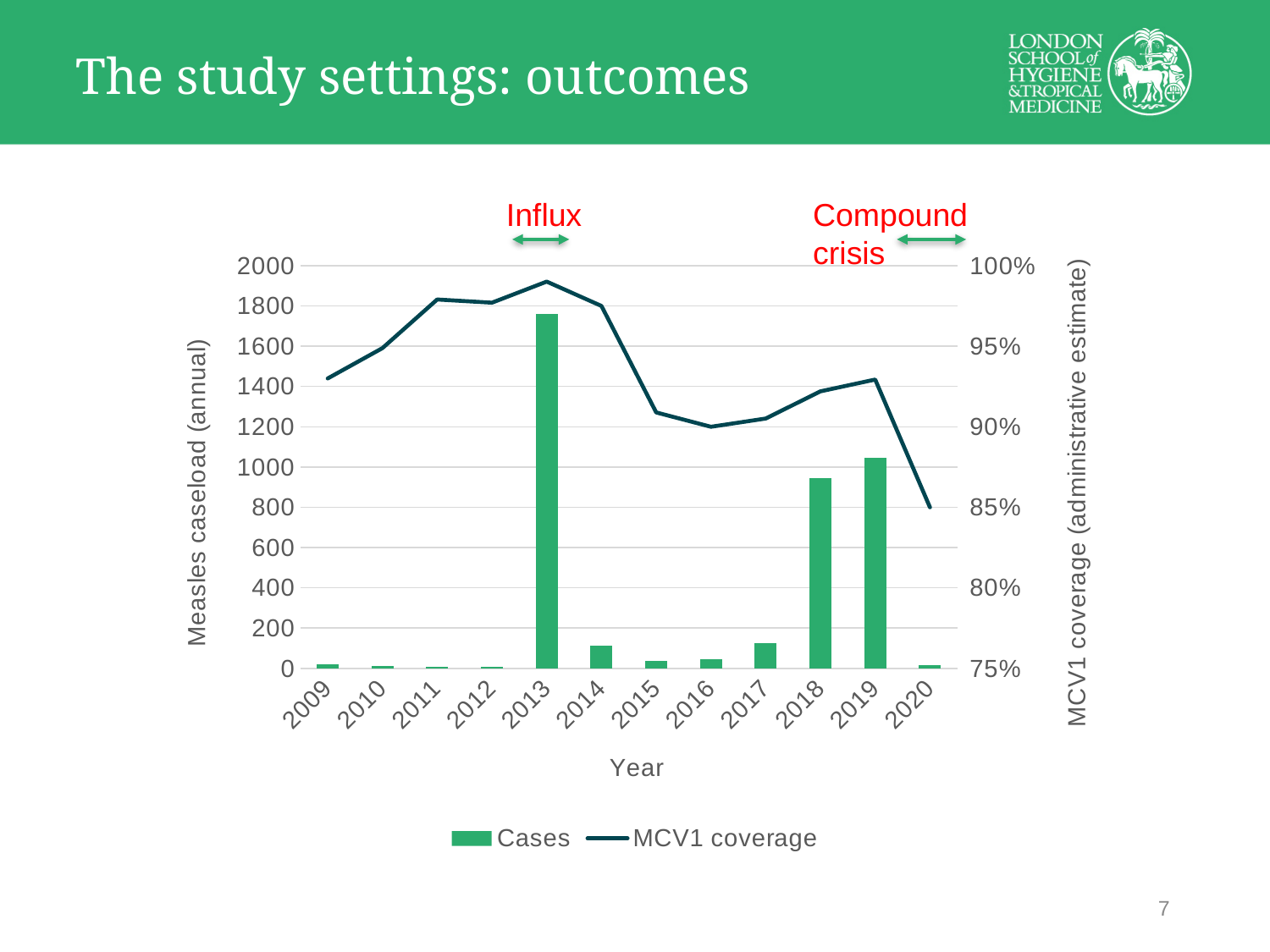

# The study settings: outcomes
Influx
Compound crisis

### Chart

| Category | Cases | MCV1 coverage |
|---|---|---|
| 2009 | 22.0 | 0.93 |
| 2010 | 12.0 | 0.9488 |
| 2011 | 9.0 | 0.979 |
| 2012 | 9.0 | 0.977 |
| 2013 | 1761.0 | 0.9901 |
| 2014 | 112.0 | 0.975 |
| 2015 | 39.0 | 0.9089 |
| 2016 | 44.0 | 0.9 |
| 2017 | 126.0 | 0.9051 |
| 2018 | 944.0 | 0.922 |
| 2019 | 1047.0 | 0.9293 |
| 2020 | 15.0 | 0.85 |
7